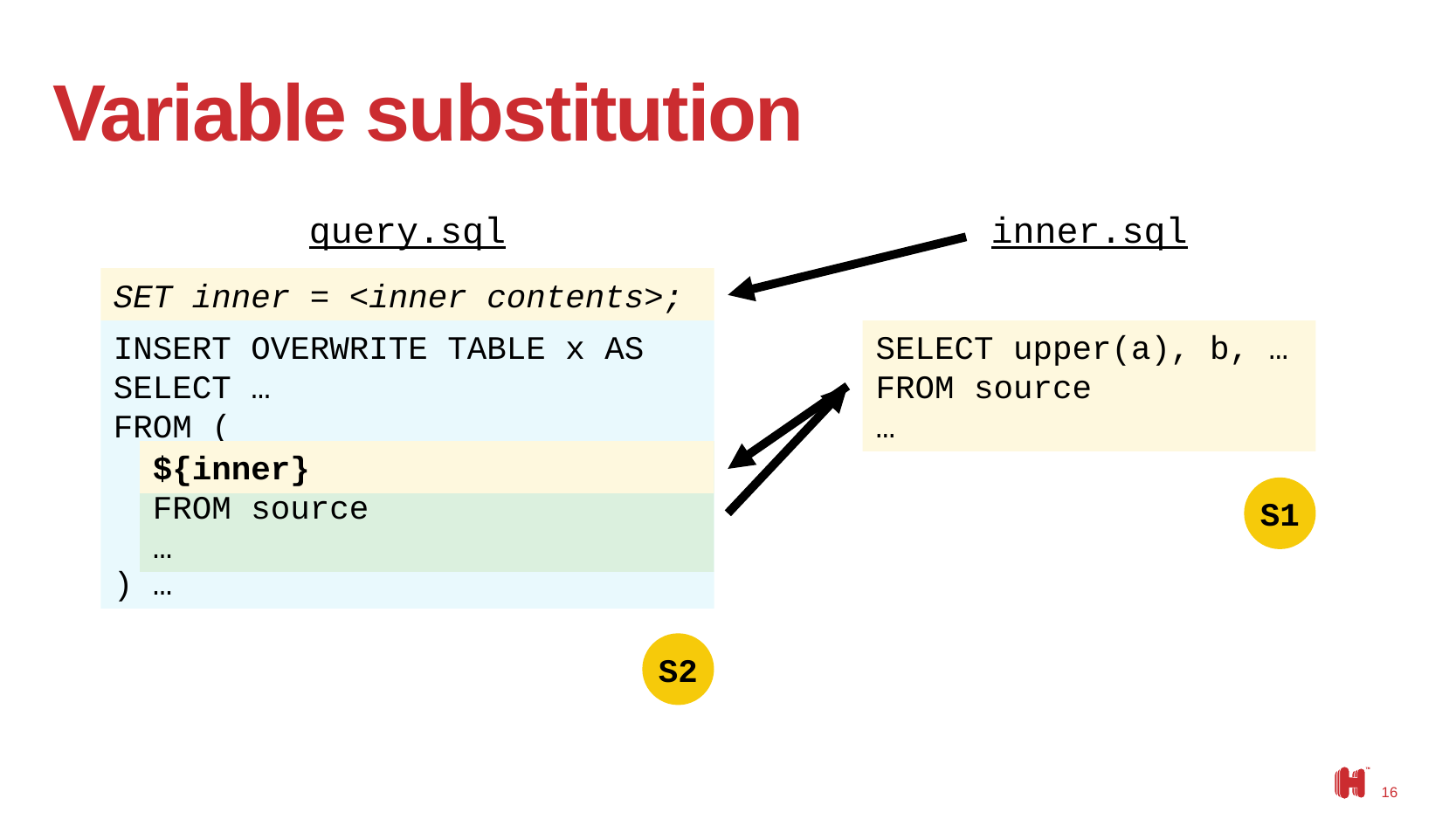

# Variable substitution
query.sql
inner.sql
SET inner = <inner contents>;
INSERT OVERWRITE TABLE x AS
SELECT …
FROM (

) …
SELECT upper(a), b, …
FROM source
…
SELECT upper(a), b, …
FROM source
…
${inner}

S1

S2